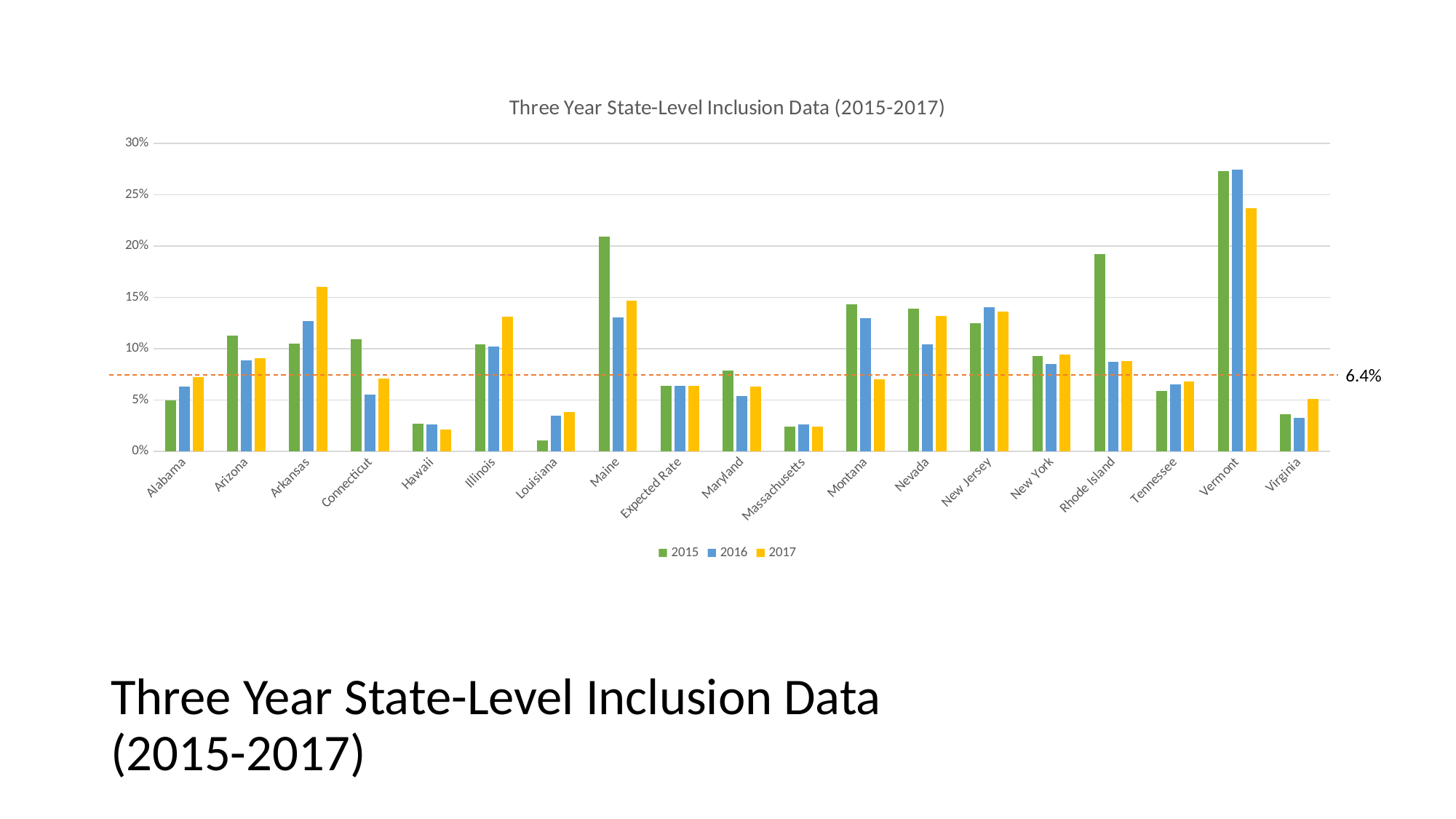

### Chart: Three Year State-Level Inclusion Data (2015-2017)

| Category |  |  |  |
|---|---|---|---|
| Alabama | 0.05 | 0.063 | 0.072 |
| Arizona | 0.113 | 0.08844569694342076 | 0.091 |
| Arkansas | 0.105 | 0.12709030100334448 | 0.16 |
| Connecticut | 0.109 | 0.05547652916073969 | 0.071 |
| Hawaii | 0.027 | 0.026 | 0.021 |
| Illinois | 0.104 | 0.10193187595322827 | 0.131 |
| Louisiana | 0.011 | 0.034521158129175944 | 0.038 |
| Maine | 0.209 | 0.13054187192118227 | 0.147 |
| Expected Rate | 0.064 | 0.064 | 0.064 |
| Maryland | 0.079 | 0.05410764872521247 | 0.063 |
| Massachusetts | 0.024 | 0.026595744680851064 | 0.024 |
| Montana | 0.143 | 0.12975098296199214 | 0.07 |
| Nevada | 0.139 | 0.1039039039039039 | 0.132 |
| New Jersey | 0.125 | 0.14043455219925807 | 0.136 |
| New York | 0.093 | 0.0851063829787234 | 0.094 |
| Rhode Island | 0.192 | 0.08720112517580872 | 0.088 |
| Tennessee | 0.059 | 0.06551952349437459 | 0.068 |
| Vermont | 0.273 | 0.27427184466019416 | 0.237 |
| Virginia | 0.036 | 0.03275705186533212 | 0.051 |
6.4%
# Three Year State-Level Inclusion Data (2015-2017)
PDG TA (MSG/AEM - 2018)